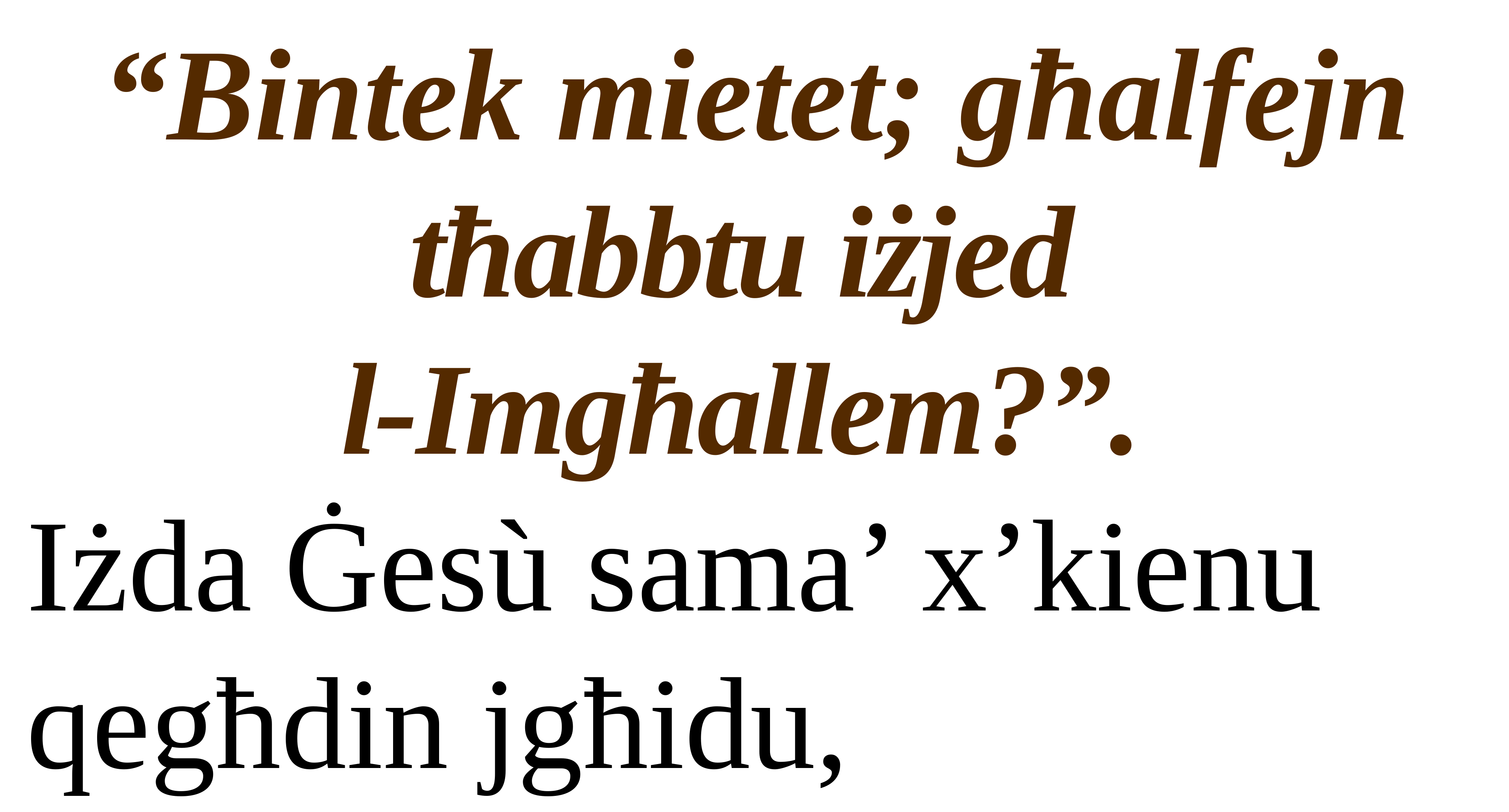

“Bintek mietet; għalfejn tħabbtu iżjed
l-Imgħallem?”.
Iżda Ġesù sama’ x’kienu qegħdin jgħidu,